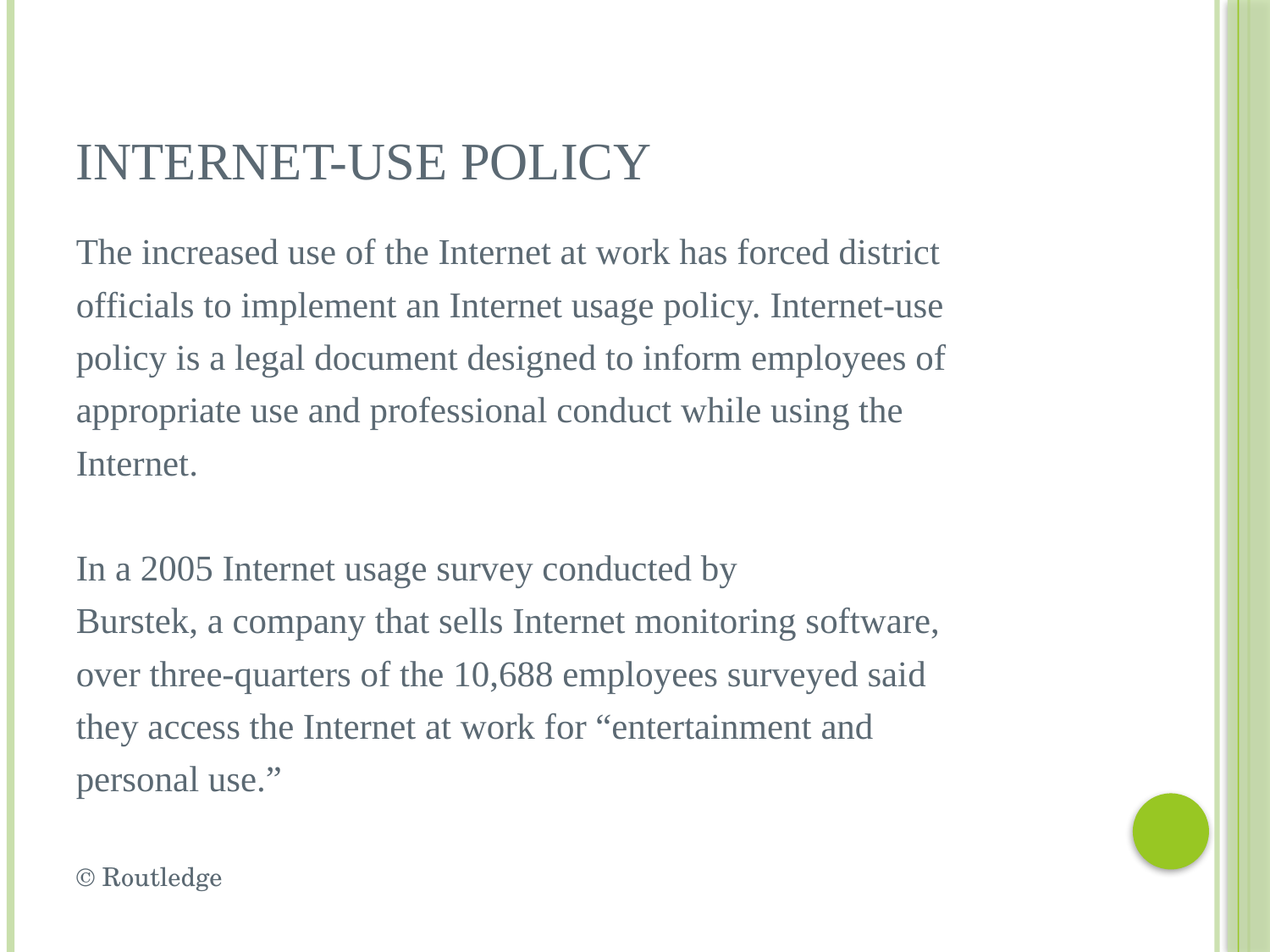

# Internet-Use Policy
The increased use of the Internet at work has forced district
officials to implement an Internet usage policy. Internet-use
policy is a legal document designed to inform employees of
appropriate use and professional conduct while using the
Internet.

In a 2005 Internet usage survey conducted by
Burstek, a company that sells Internet monitoring software,
over three-quarters of the 10,688 employees surveyed said
they access the Internet at work for “entertainment and
personal use.”

© Routledge